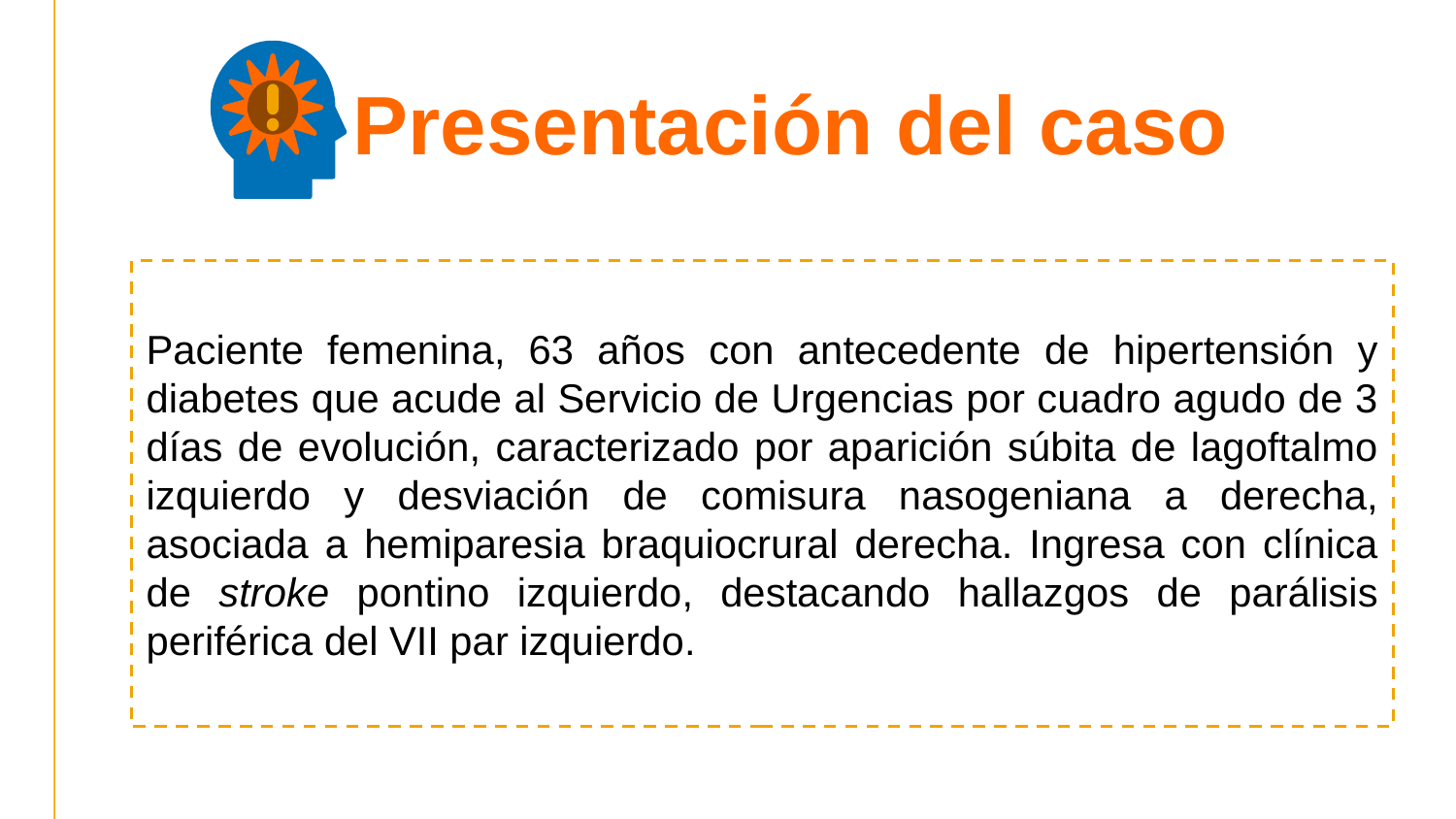

Presentación del caso

Paciente femenina, 63 años con antecedente de hipertensión y diabetes que acude al Servicio de Urgencias por cuadro agudo de 3 días de evolución, caracterizado por aparición súbita de lagoftalmo izquierdo y desviación de comisura nasogeniana a derecha, asociada a hemiparesia braquiocrural derecha. Ingresa con clínica de stroke pontino izquierdo, destacando hallazgos de parálisis periférica del VII par izquierdo.